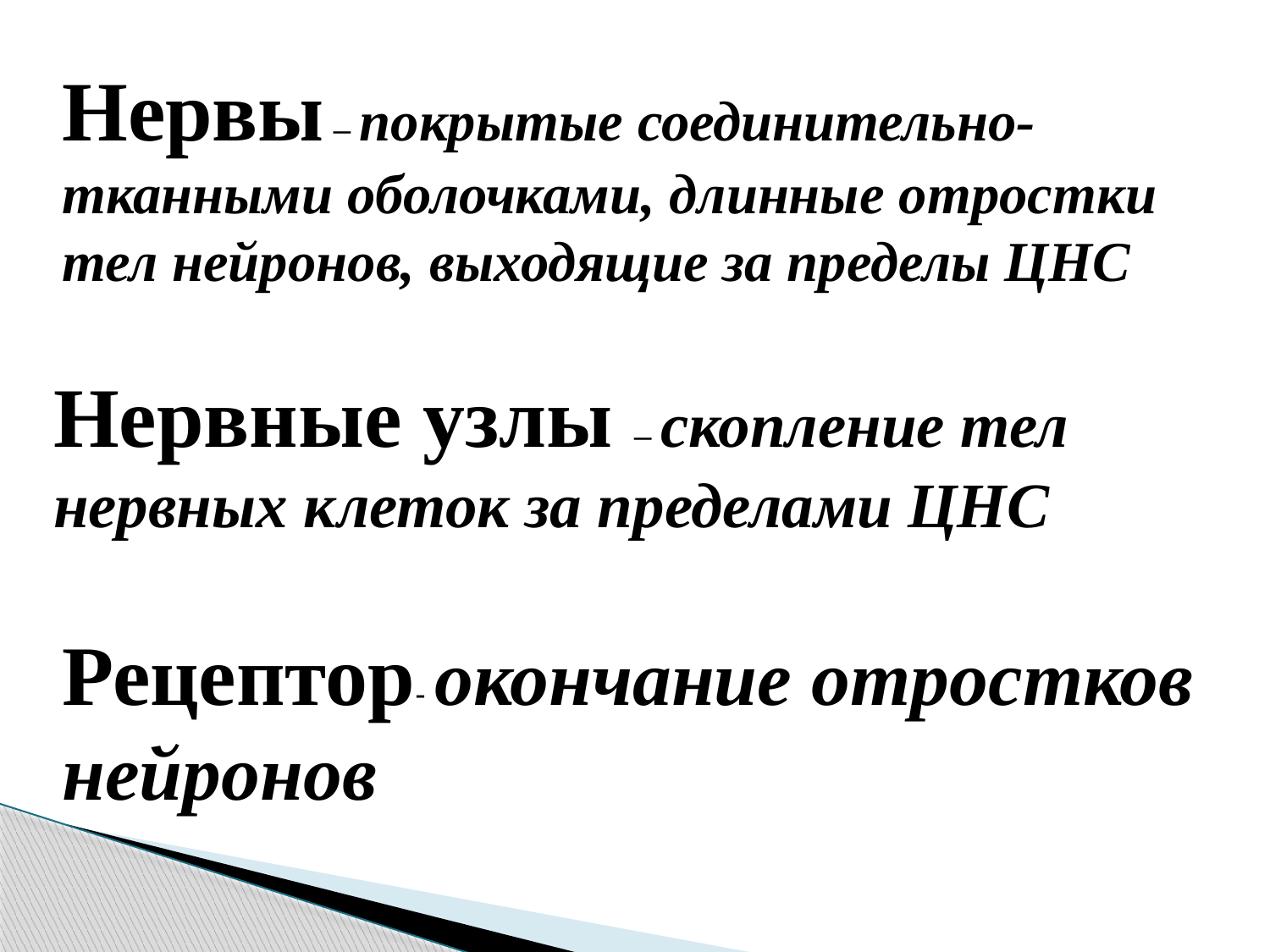

Нервы – покрытые соединительно-тканными оболочками, длинные отростки тел нейронов, выходящие за пределы ЦНС
Нервные узлы – скопление тел нервных клеток за пределами ЦНС
Рецептор- окончание отростков нейронов